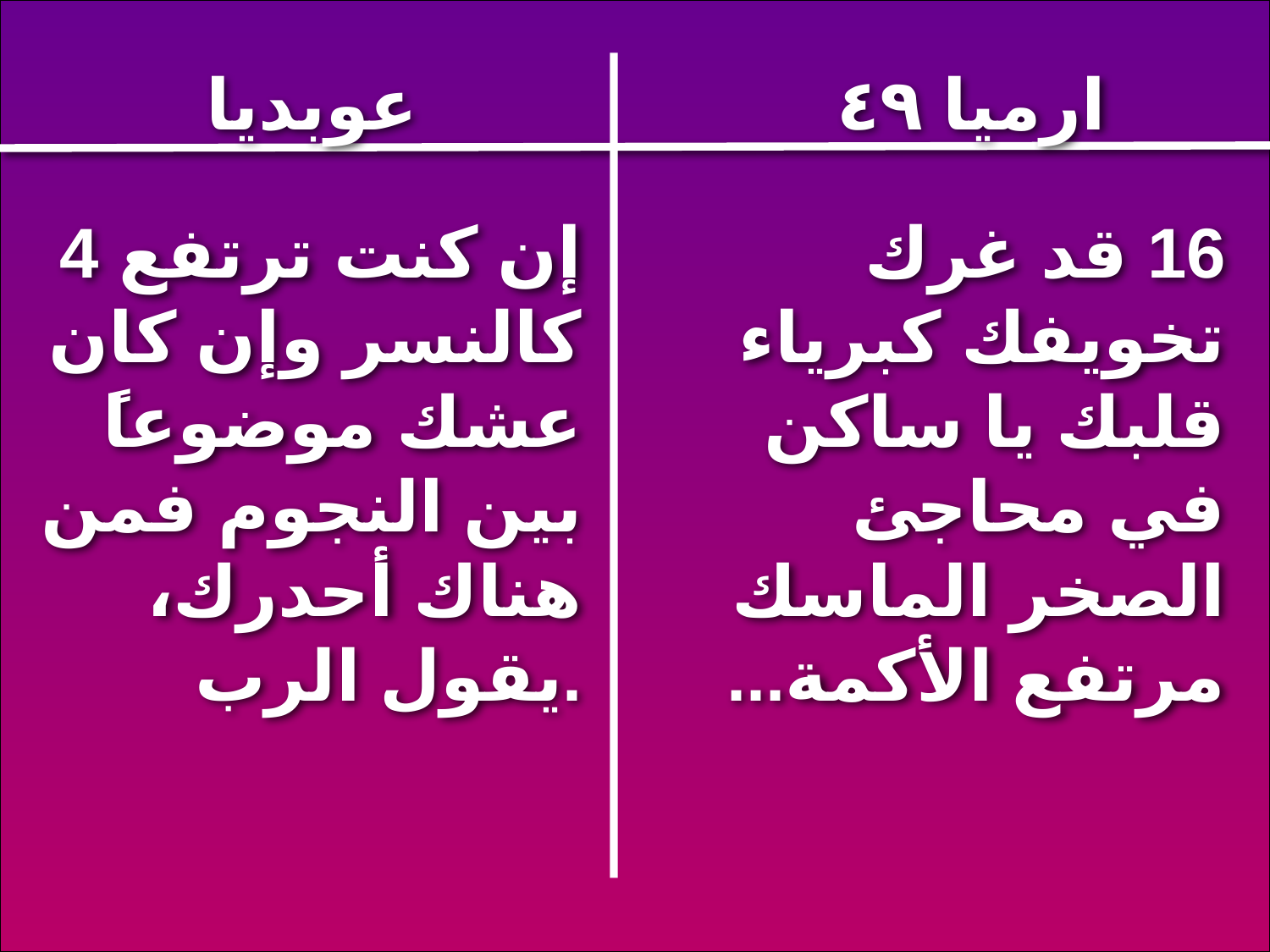

عوبديا

ارميا ٤٩

4 إن كنت ترتفع كالنسر وإن كان عشك موضوعاً بين النجوم فمن هناك أحدرك، يقول الرب.
16 قد غرك تخويفك كبرياء قلبك يا ساكن في محاجئ الصخر الماسك مرتفع الأكمة...